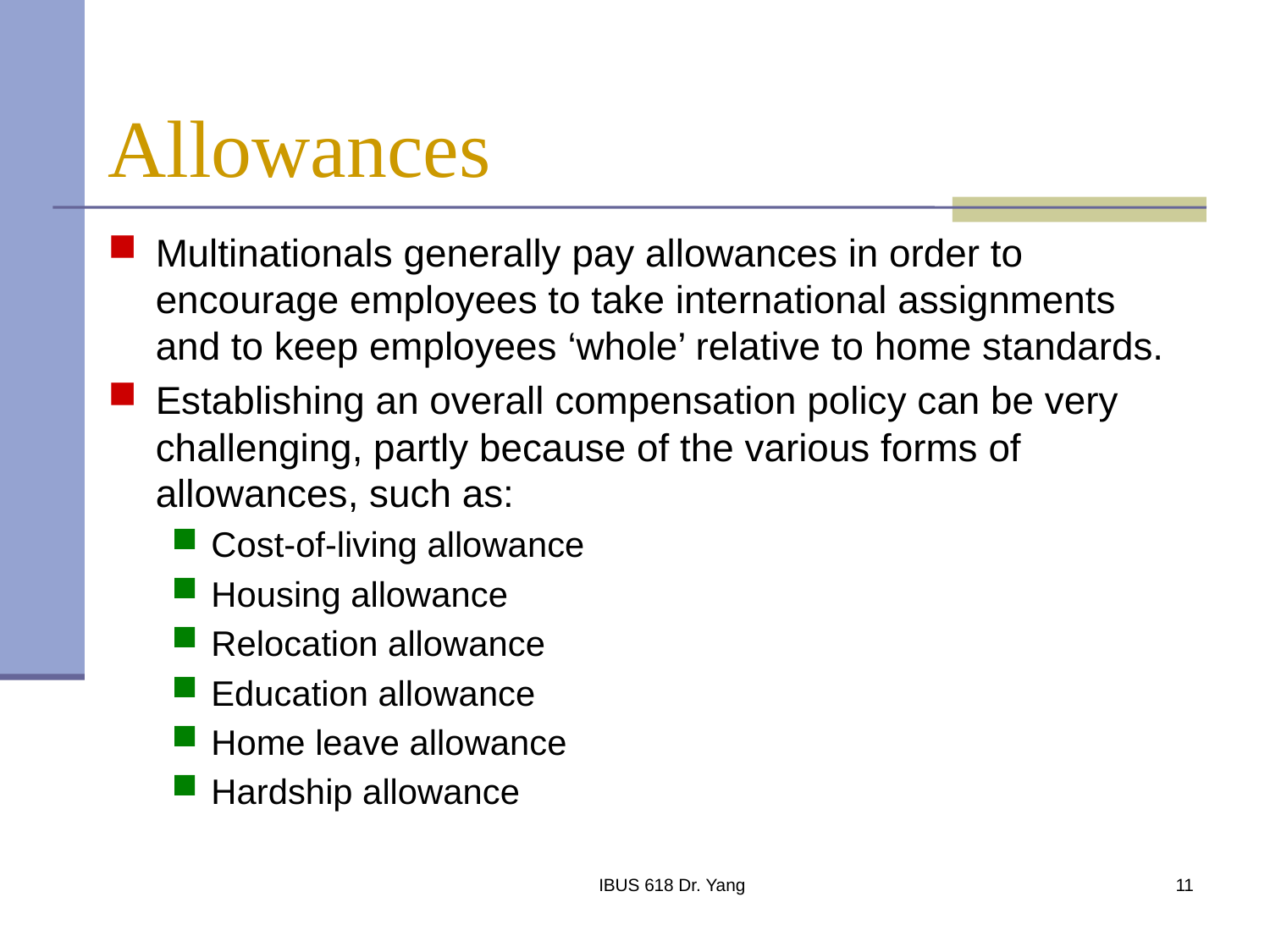

# Allowances
Multinationals generally pay allowances in order to encourage employees to take international assignments and to keep employees ‘whole’ relative to home standards.
Establishing an overall compensation policy can be very challenging, partly because of the various forms of allowances, such as:
Cost-of-living allowance
Housing allowance
Relocation allowance
Education allowance
Home leave allowance
Hardship allowance
IBUS 618 Dr. Yang
11